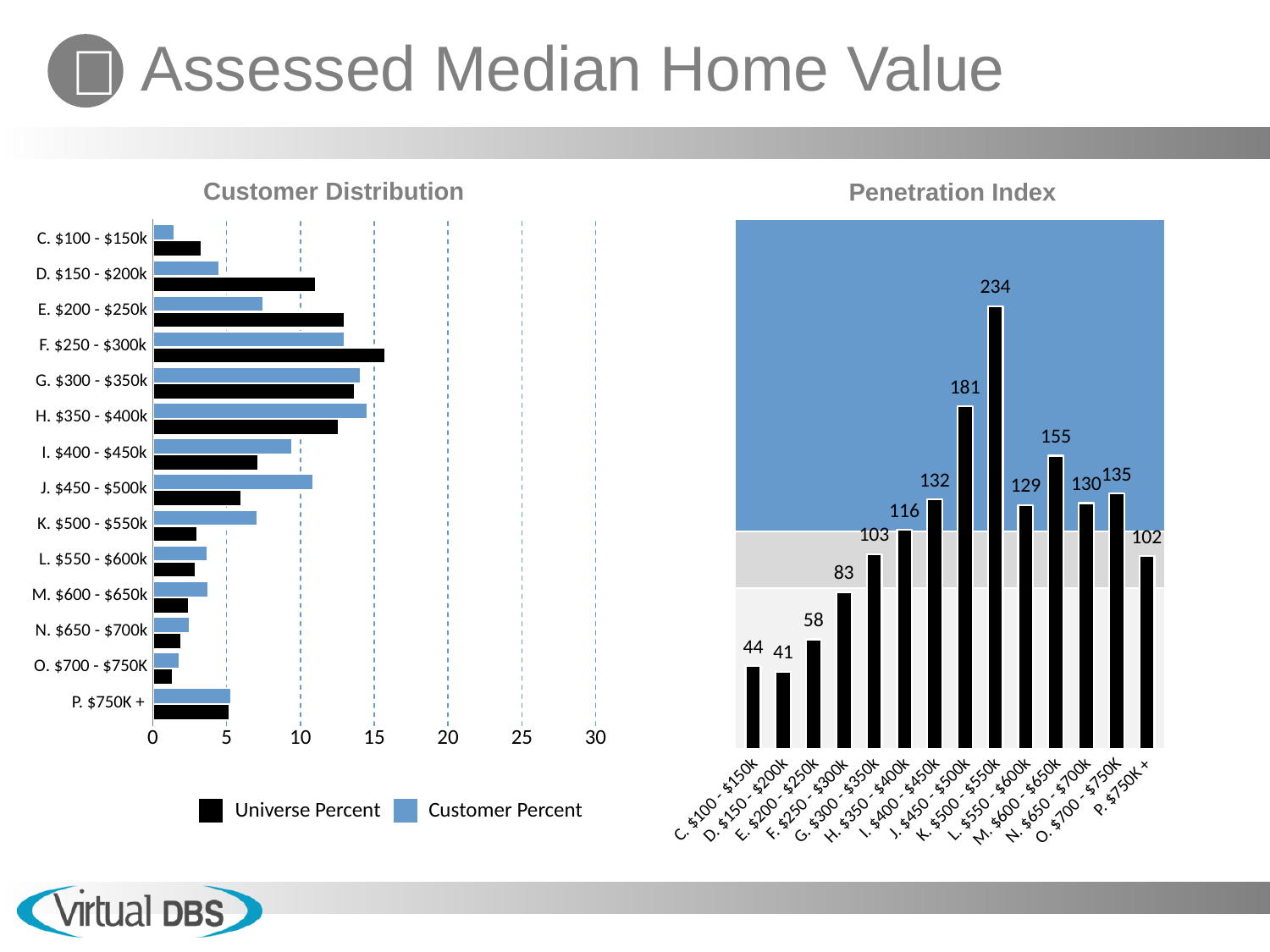

C. $100 - $150k

D. $150 - $200k

E. $200 - $250k

F. $250 - $300k

G. $300 - $350k

H. $350 - $400k

I. $400 - $450k

J. $450 - $500k

K. $500 - $550k

L. $550 - $600k

M. $600 - $650k

N. $650 - $700k

O. $700 - $750K

P. $750K +

0
5
10
15
20
25
30

Universe Percent
Customer Percent

234

181

155

135
132
130
129

116

103

102

83

58

44
41

P. $750K +
I. $400 - $450k
J. $450 - $500k
L. $550 - $600k
F. $250 - $300k
E. $200 - $250k
K. $500 - $550k
C. $100 - $150k
D. $150 - $200k
H. $350 - $400k
G. $300 - $350k
N. $650 - $700k
O. $700 - $750K
M. $600 - $650k